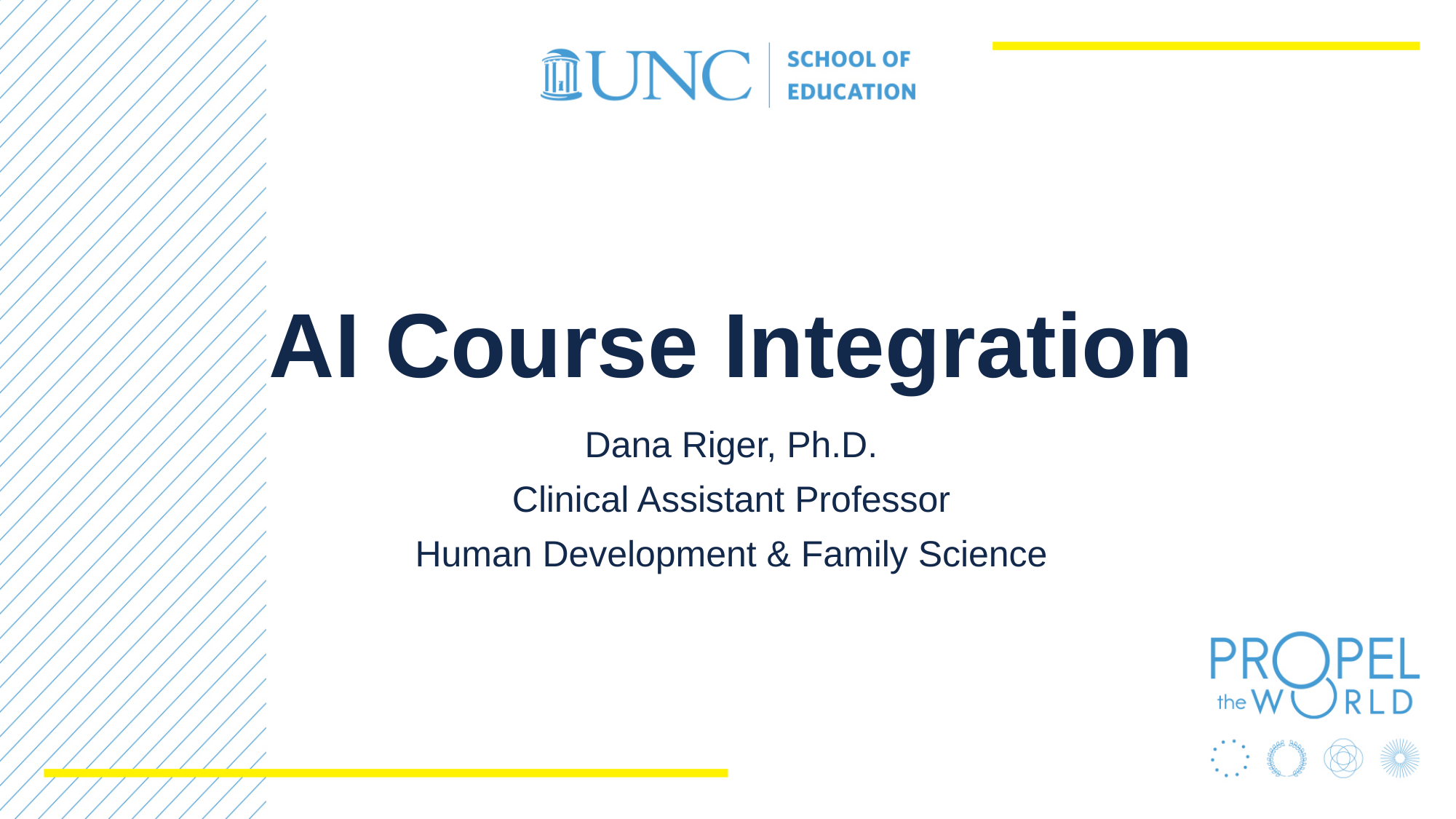

# AI Course Integration
Dana Riger, Ph.D.
Clinical Assistant Professor
Human Development & Family Science